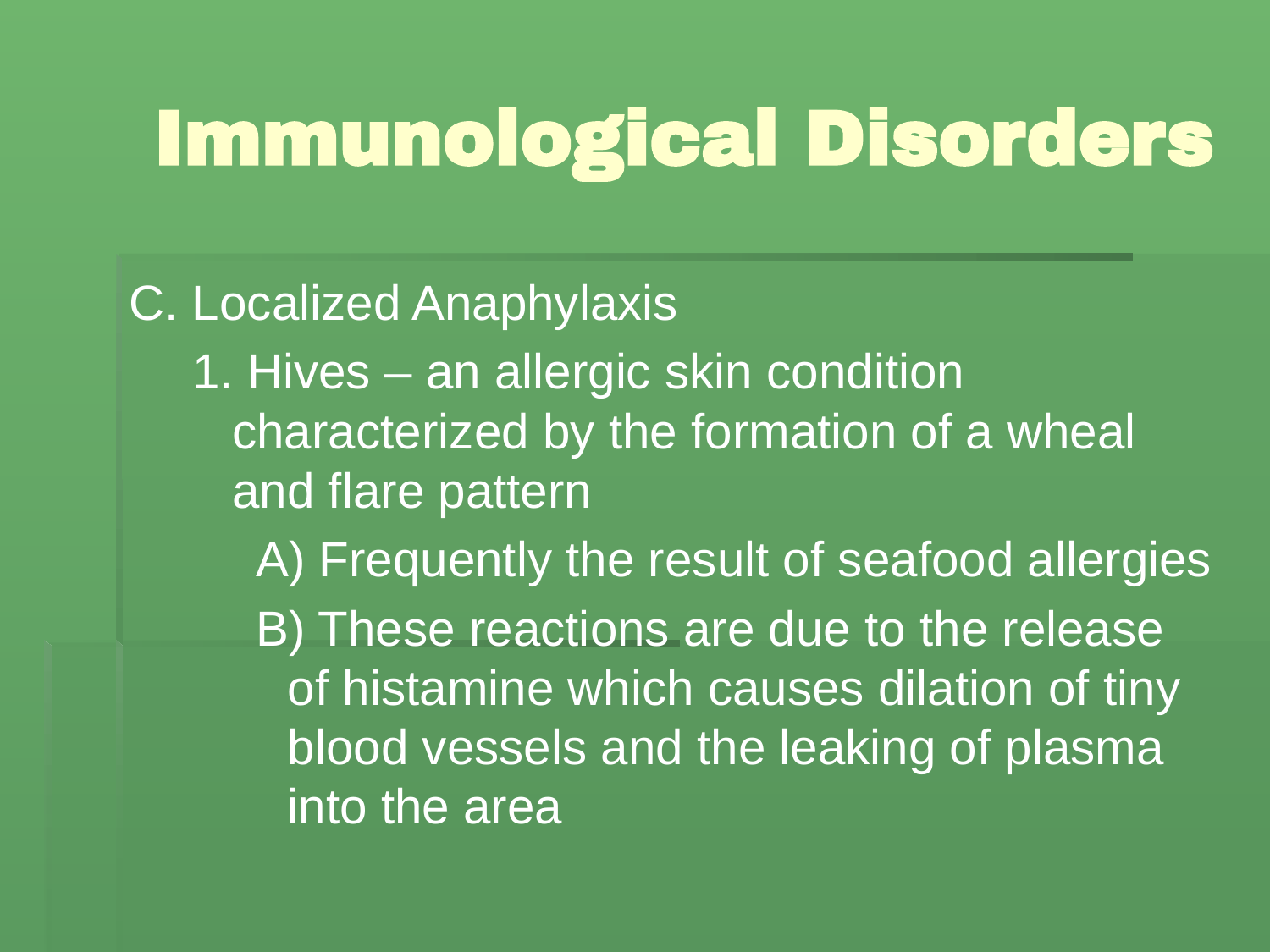

# Immunological Disorders
C. Localized Anaphylaxis
1. Hives – an allergic skin condition characterized by the formation of a wheal and flare pattern
A) Frequently the result of seafood allergies
B) These reactions are due to the release of histamine which causes dilation of tiny blood vessels and the leaking of plasma into the area